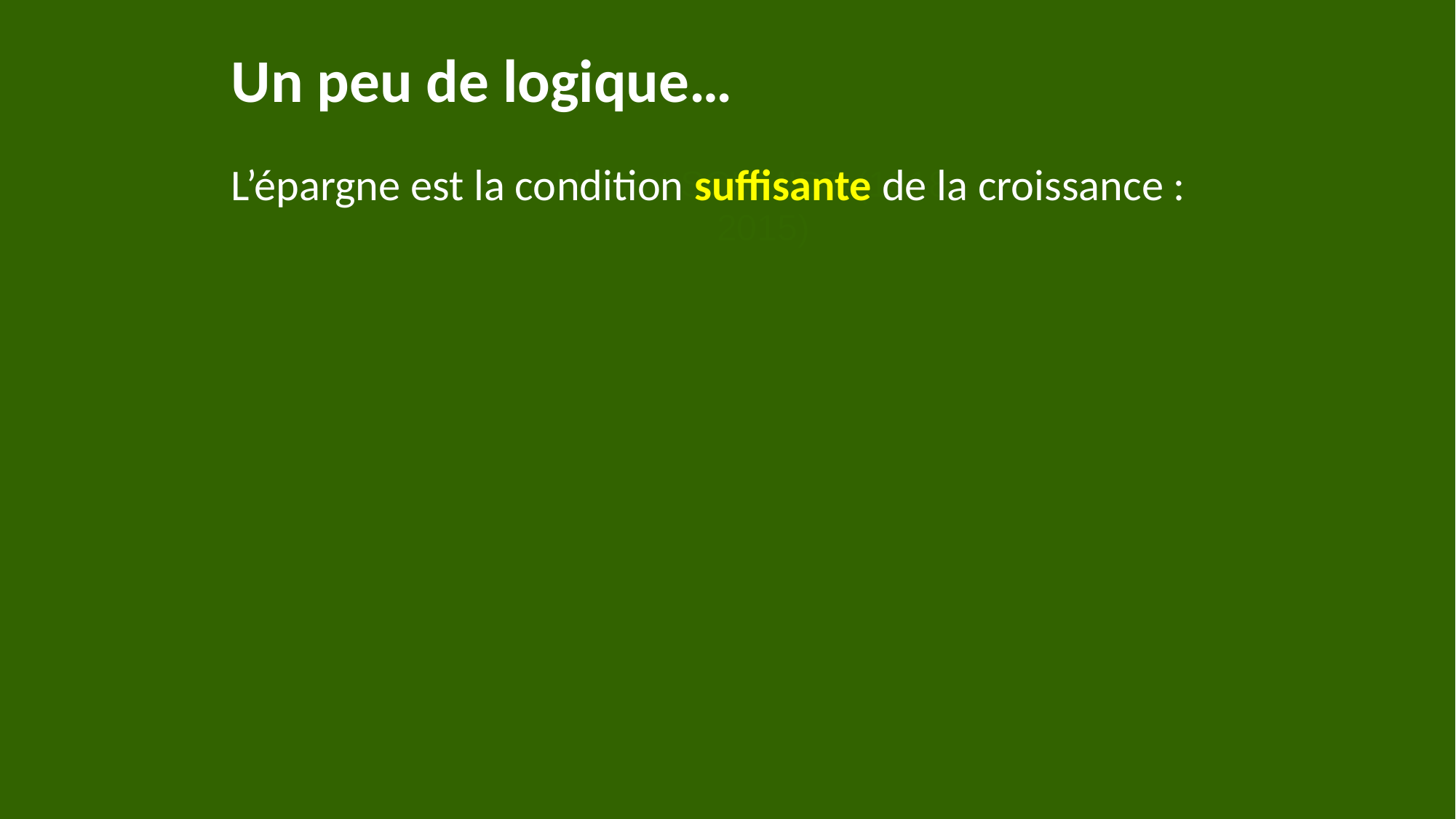

Un peu de logique…
L’épargne est la condition suffisante de la croissance :

Helmut SCHMIDT (1918 - 2015)